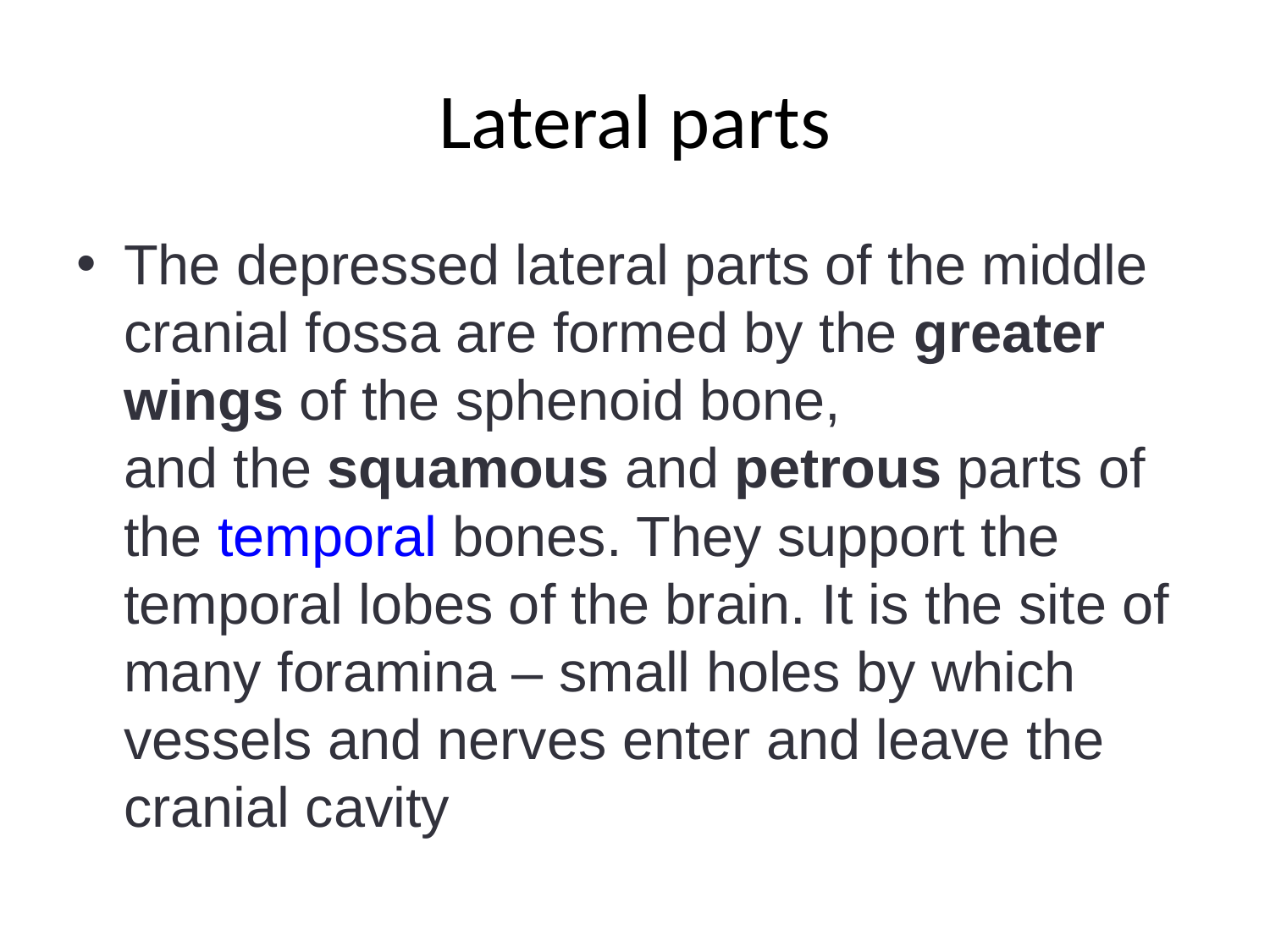

# Lateral parts
The depressed lateral parts of the middle cranial fossa are formed by the greater wings of the sphenoid bone, and the squamous and petrous parts of the temporal bones. They support the temporal lobes of the brain. It is the site of many foramina – small holes by which vessels and nerves enter and leave the cranial cavity